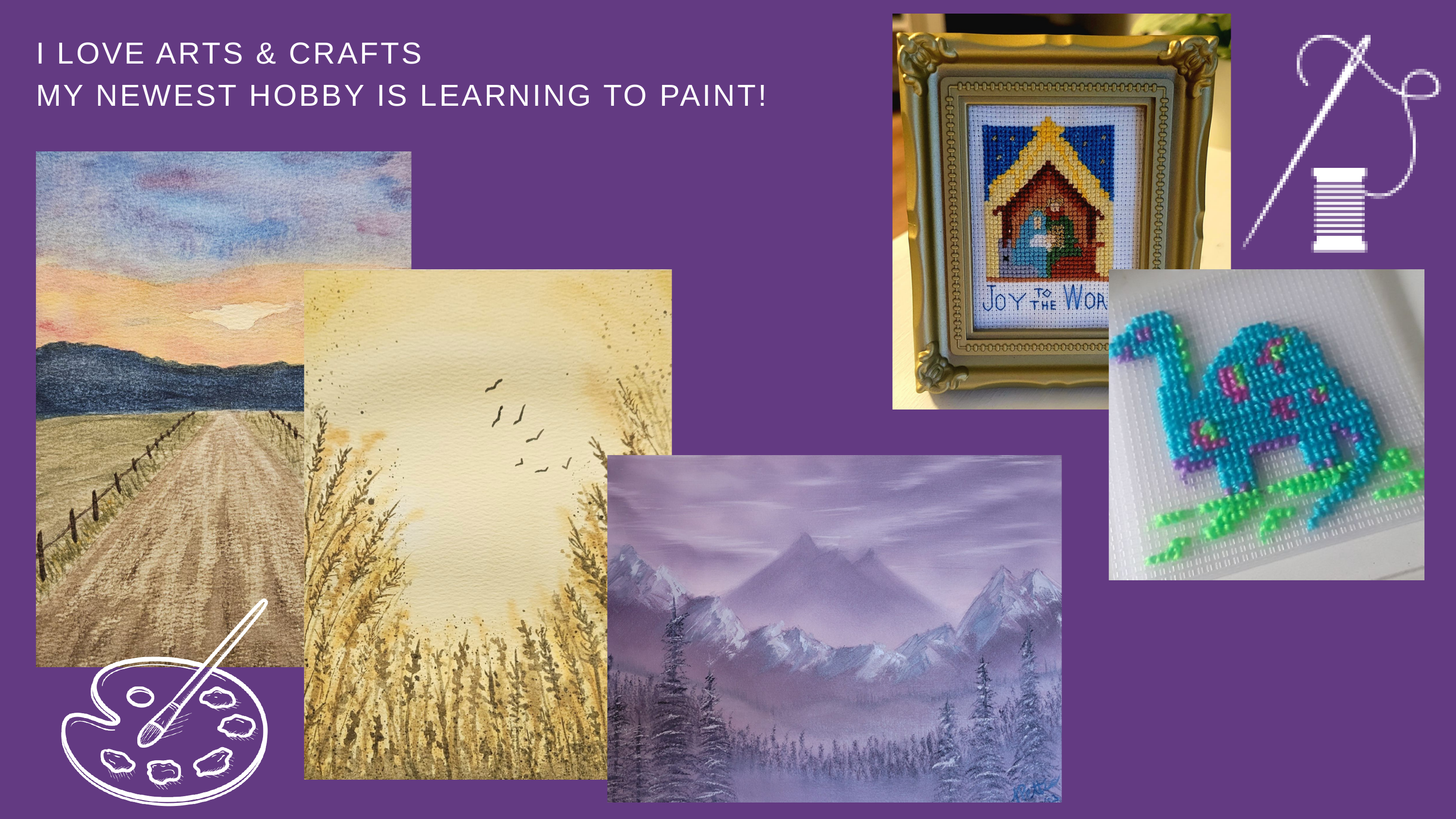

I LOVE ARTS & CRAFTS
MY NEWEST HOBBY IS LEARNING TO PAINT!